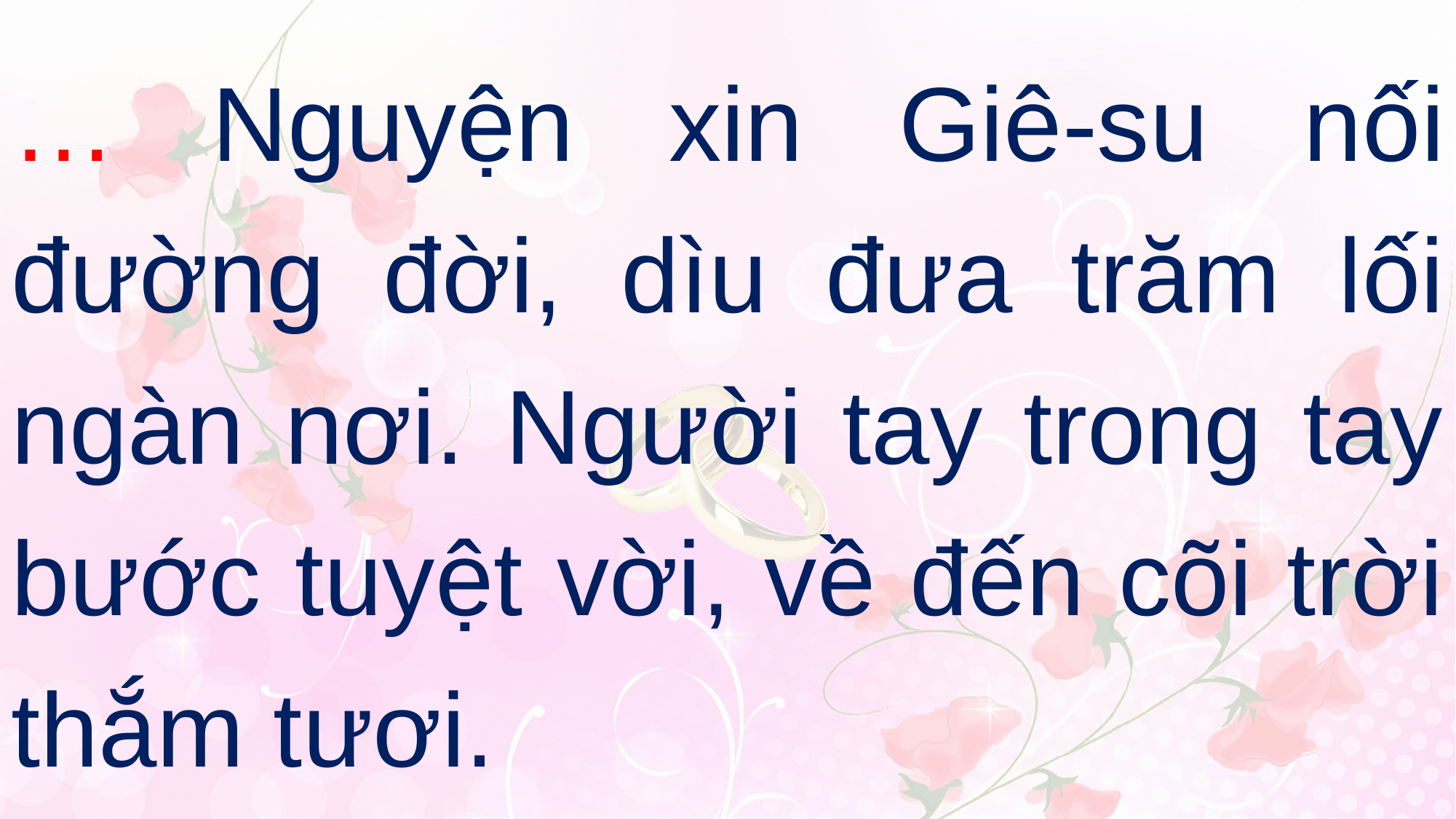

# … Nguyện xin Giê-su nối đường đời, dìu đưa trăm lối ngàn nơi. Người tay trong tay bước tuyệt vời, về đến cõi trời thắm tươi.